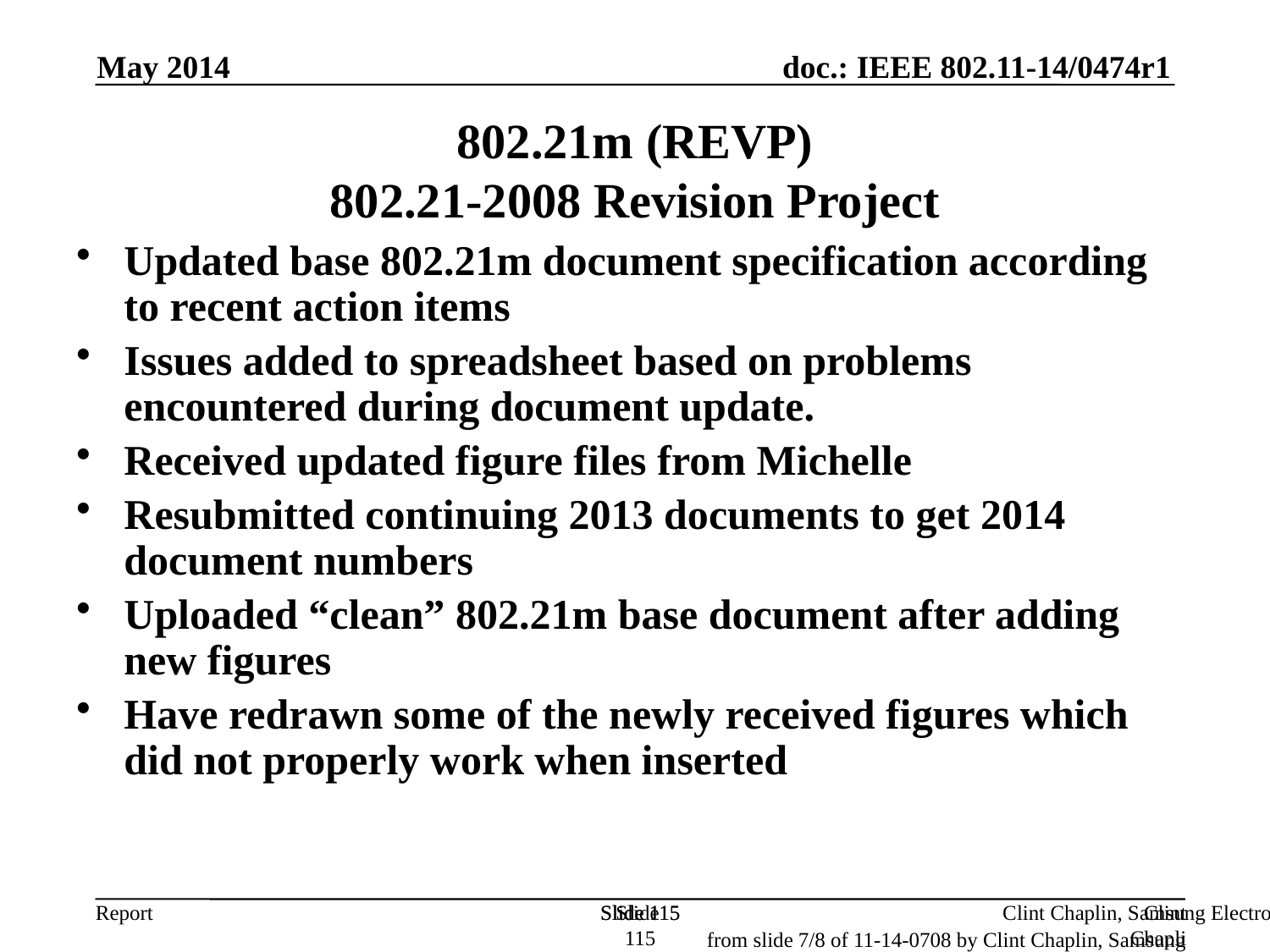

May 2014
802.21m (REVP)
802.21-2008 Revision Project
Updated base 802.21m document specification according to recent action items
Issues added to spreadsheet based on problems encountered during document update.
Received updated figure files from Michelle
Resubmitted continuing 2013 documents to get 2014 document numbers
Uploaded “clean” 802.21m base document after adding new figures
Have redrawn some of the newly received figures which did not properly work when inserted
Slide 115
Slide 115
Slide 115
Clint Chaplin, Samsung Electronics
Clint Chaplin, Samsung Electronics
from slide 7/8 of 11-14-0708 by Clint Chaplin, Samsung